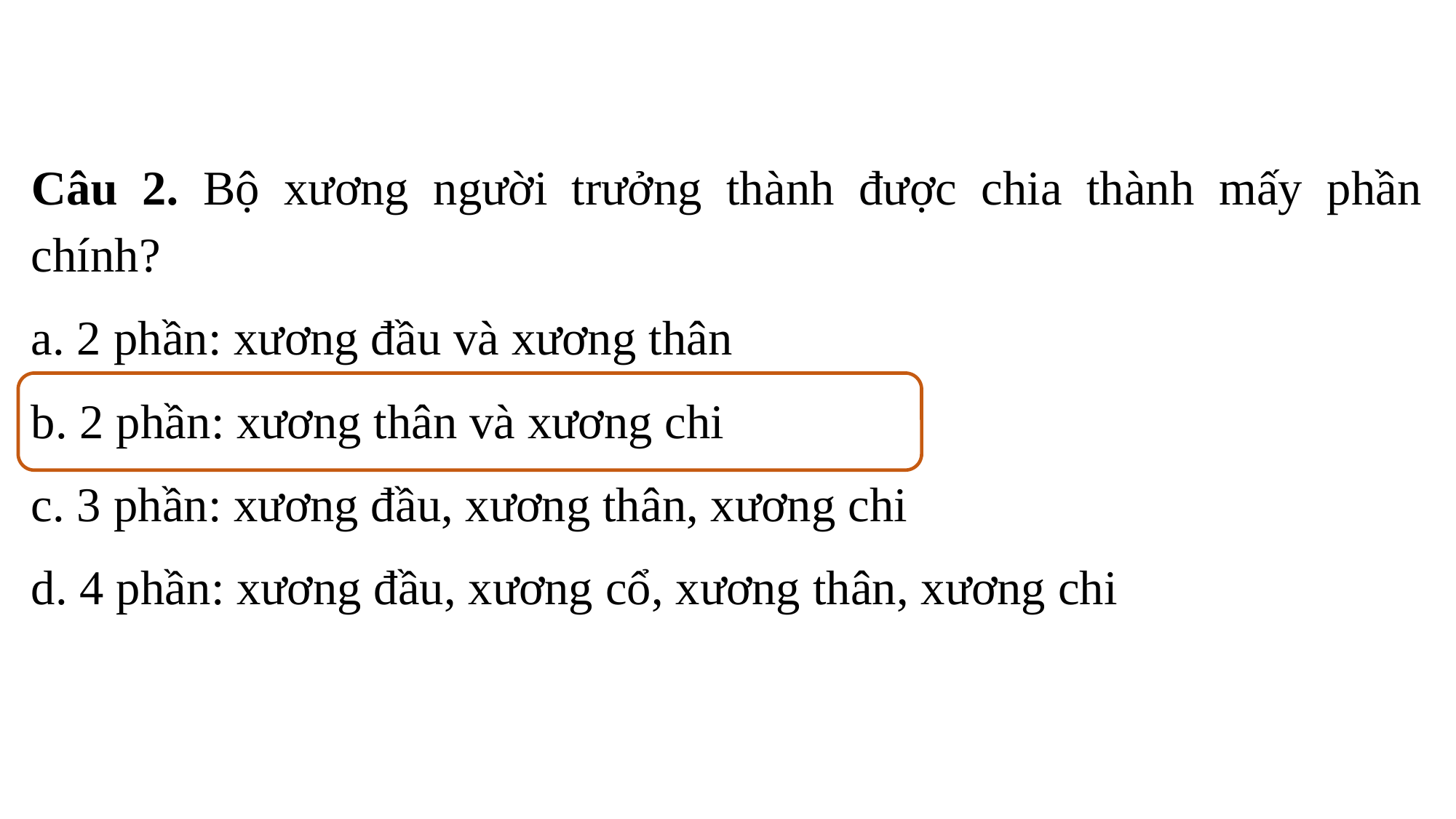

Câu 2. Bộ xương người trưởng thành được chia thành mấy phần chính?
a. 2 phần: xương đầu và xương thân
b. 2 phần: xương thân và xương chi
c. 3 phần: xương đầu, xương thân, xương chi
d. 4 phần: xương đầu, xương cổ, xương thân, xương chi